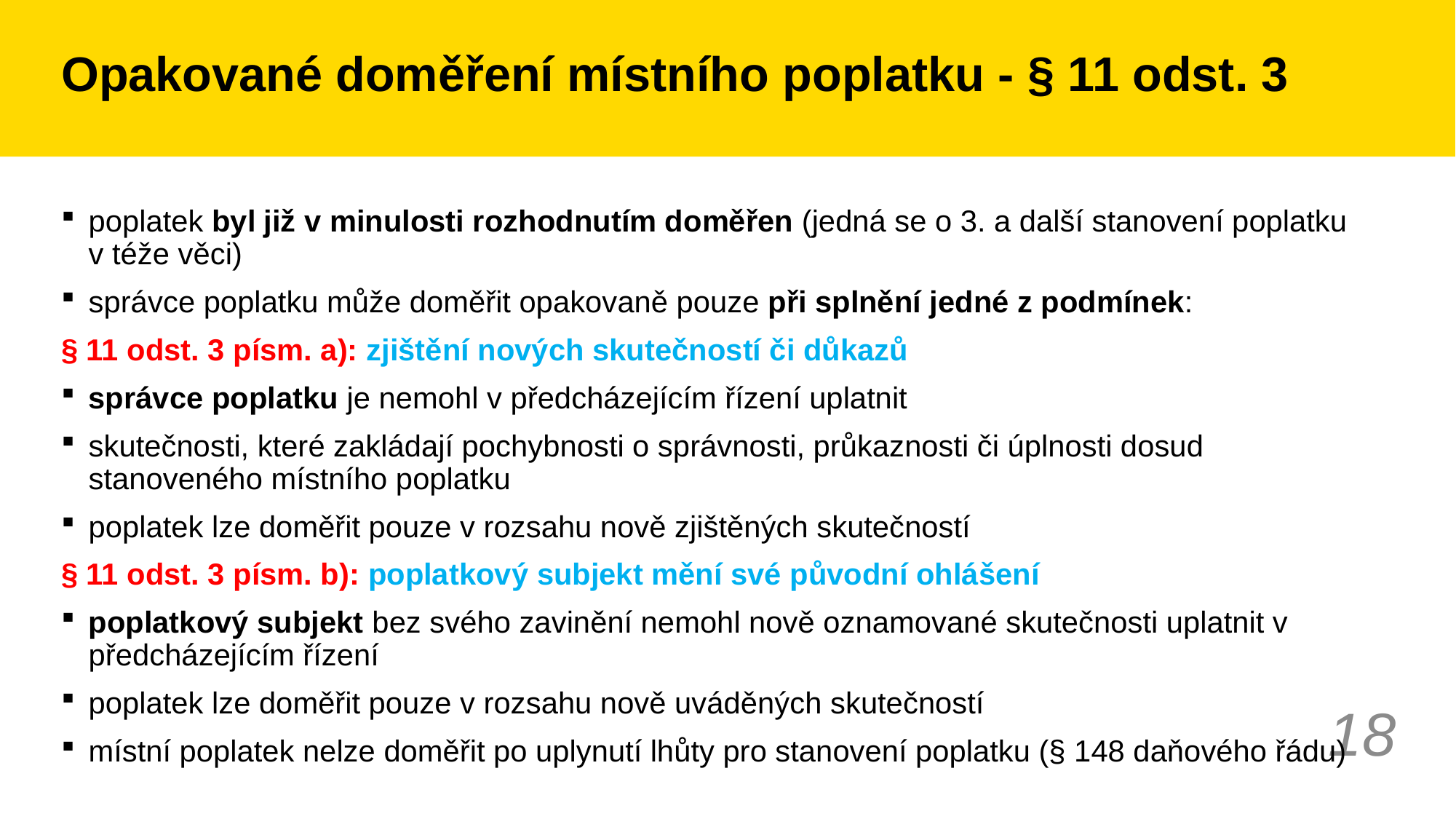

# Opakované doměření místního poplatku - § 11 odst. 3
poplatek byl již v minulosti rozhodnutím doměřen (jedná se o 3. a další stanovení poplatku
v téže věci)
správce poplatku může doměřit opakovaně pouze při splnění jedné z podmínek:
§ 11 odst. 3 písm. a): zjištění nových skutečností či důkazů
správce poplatku je nemohl v předcházejícím řízení uplatnit
skutečnosti, které zakládají pochybnosti o správnosti, průkaznosti či úplnosti dosud stanoveného místního poplatku
poplatek lze doměřit pouze v rozsahu nově zjištěných skutečností
§ 11 odst. 3 písm. b): poplatkový subjekt mění své původní ohlášení
poplatkový subjekt bez svého zavinění nemohl nově oznamované skutečnosti uplatnit v předcházejícím řízení
poplatek lze doměřit pouze v rozsahu nově uváděných skutečností
místní poplatek nelze doměřit po uplynutí lhůty pro stanovení poplatku (§ 148 daňového řádu)
18